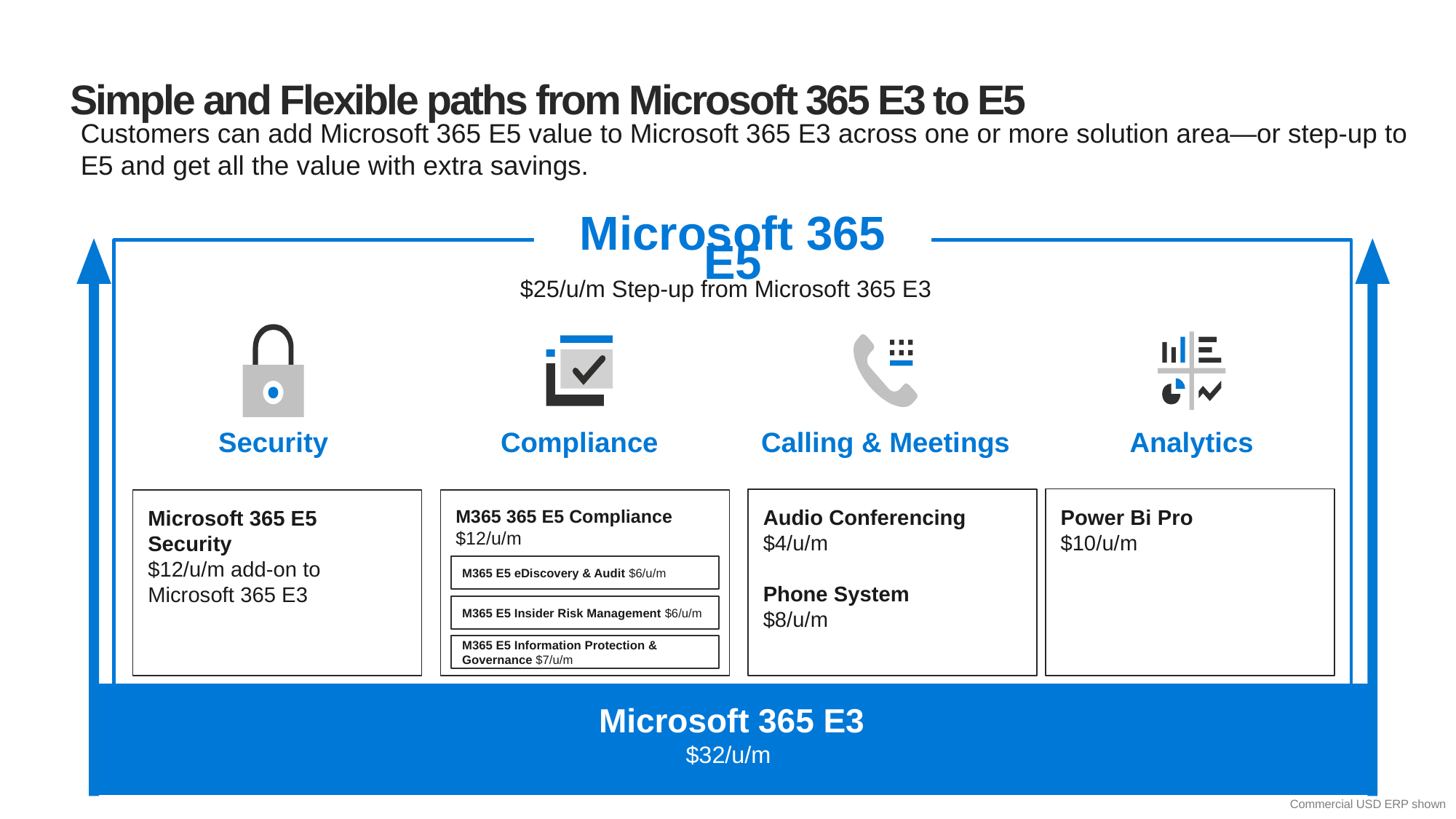

# Simple and Flexible paths from Microsoft 365 E3 to E5
Customers can add Microsoft 365 E5 value to Microsoft 365 E3 across one or more solution area—or step-up to E5 and get all the value with extra savings.
Microsoft 365 E5

Microsoft 365 E3
$32/u/m

$25/u/m Step-up from Microsoft 365 E3

Security

Analytics

Calling & Meetings

Compliance
Power Bi Pro
$10/u/m
Audio Conferencing
$4/u/m

Phone System
$8/u/m

Microsoft 365 E5 Security
$12/u/m add-on to Microsoft 365 E3
M365 365 E5 Compliance $12/u/m
M365 E5 eDiscovery & Audit $6/u/m
M365 E5 Insider Risk Management $6/u/m
M365 E5 Information Protection & Governance $7/u/m
Commercial USD ERP shown